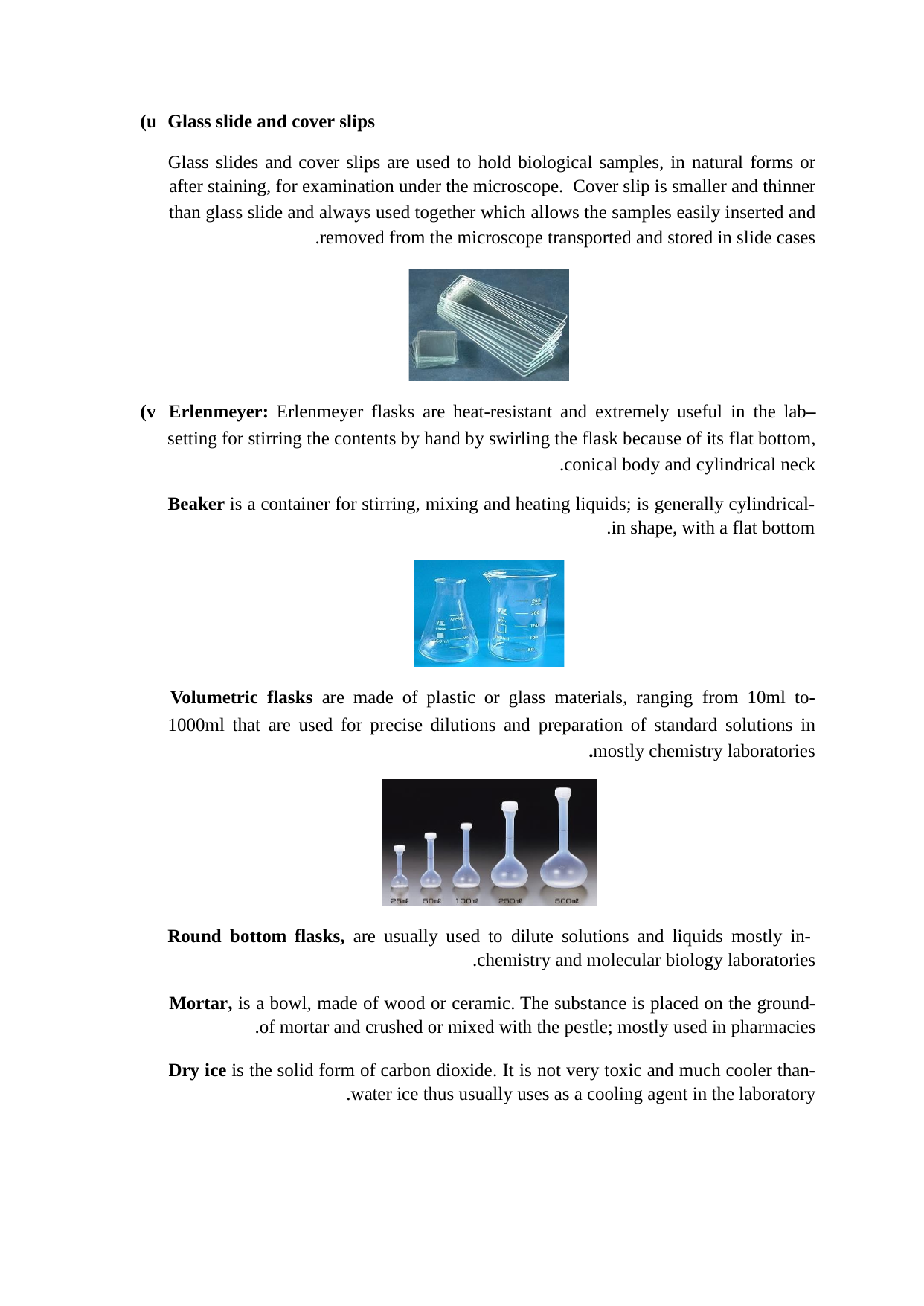

u)
Glass slide and cover slips
Glass slides and cover slips are used to hold biological samples, in natural forms or
after staining, for examination under the microscope.  Cover slip is smaller and thinner
than glass slide and always used together which allows the samples easily inserted and
removed from the microscope transported and stored in slide cases.

v)
–Erlenmeyer: Erlenmeyer flasks are heat-resistant and extremely useful in the lab
setting for stirring the contents by hand by swirling the flask because of its flat bottom, conical body and cylindrical neck.
-Beaker is a container for stirring, mixing and heating liquids; is generally cylindrical
in shape, with a flat bottom.

-Volumetric flasks are made of plastic or glass materials, ranging from 10ml to
1000ml that are used for precise dilutions and preparation of standard solutions in mostly chemistry laboratories.

-Round bottom flasks, are usually used to dilute solutions and liquids mostly in
chemistry and molecular biology laboratories.
-Mortar, is a bowl, made of wood or ceramic. The substance is placed on the ground
of mortar and crushed or mixed with the pestle; mostly used in pharmacies.
-Dry ice is the solid form of carbon dioxide. It is not very toxic and much cooler than
water ice thus usually uses as a cooling agent in the laboratory.